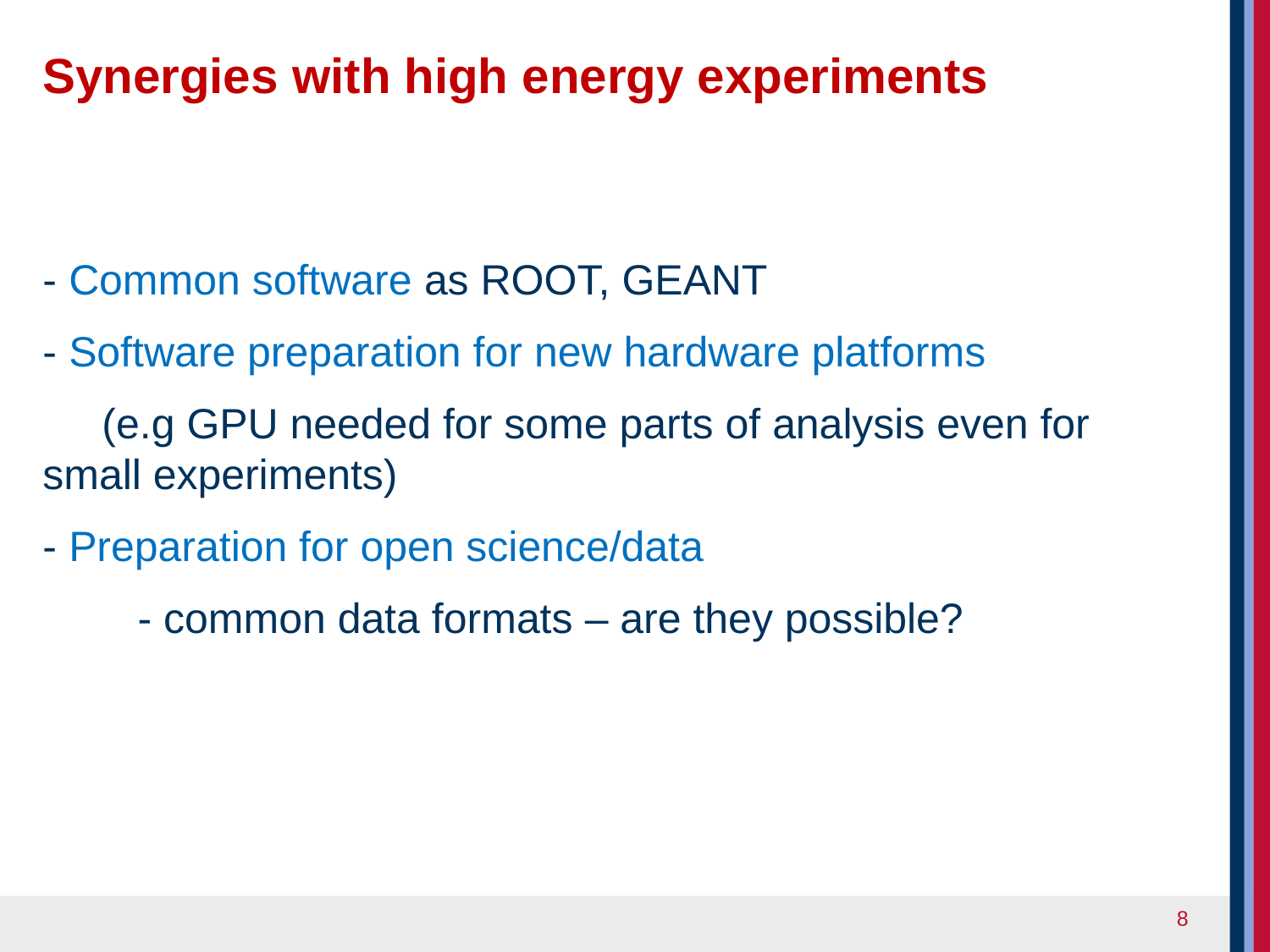

# Synergies with high energy experiments
- Common software as ROOT, GEANT
- Software preparation for new hardware platforms
     (e.g GPU needed for some parts of analysis even for small experiments)
- Preparation for open science/data
        - common data formats – are they possible?

8